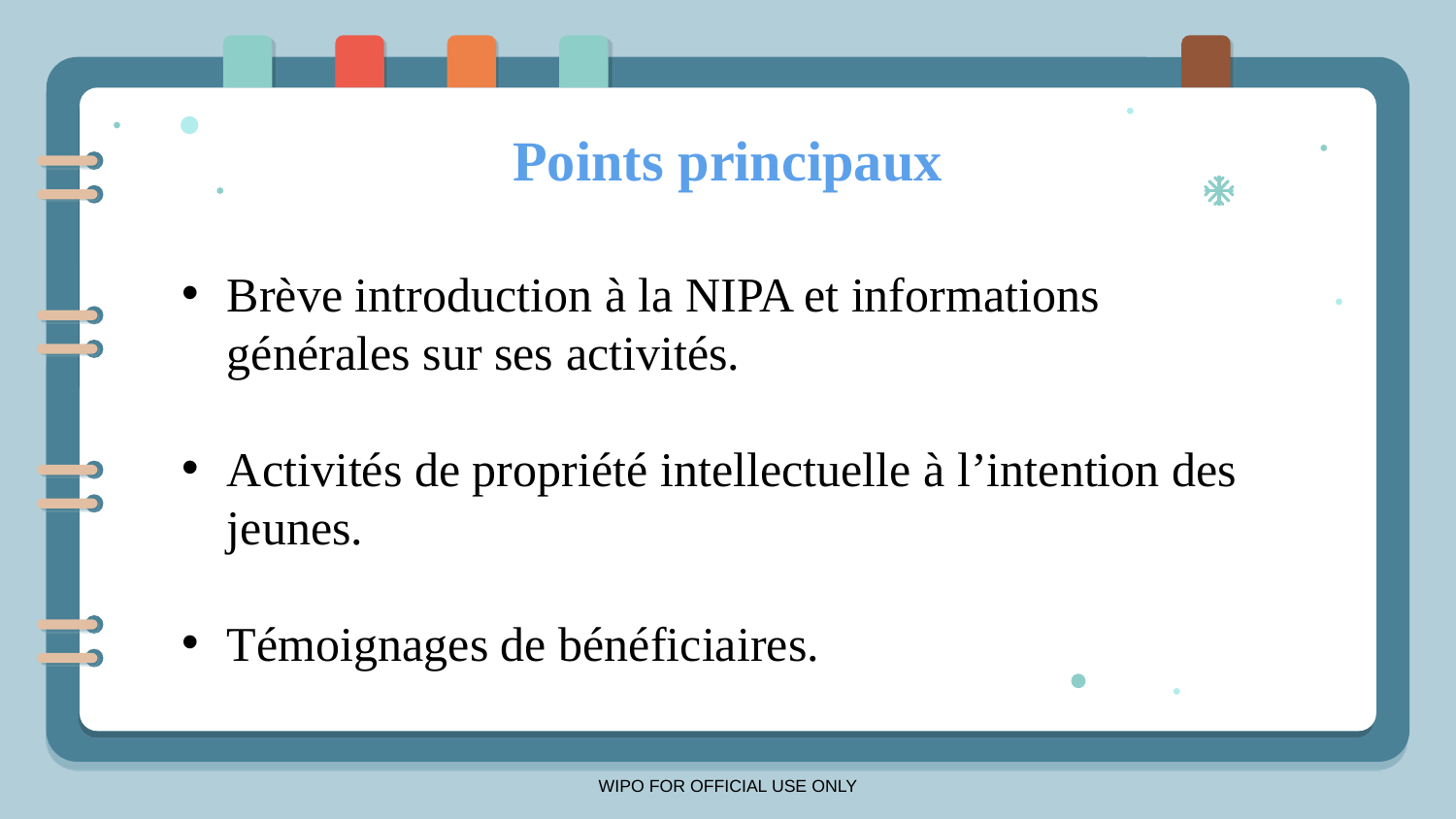

# Points principaux
Brève introduction à la NIPA et informations générales sur ses activités.

Activités de propriété intellectuelle à l’intention des jeunes.

Témoignages de bénéficiaires.